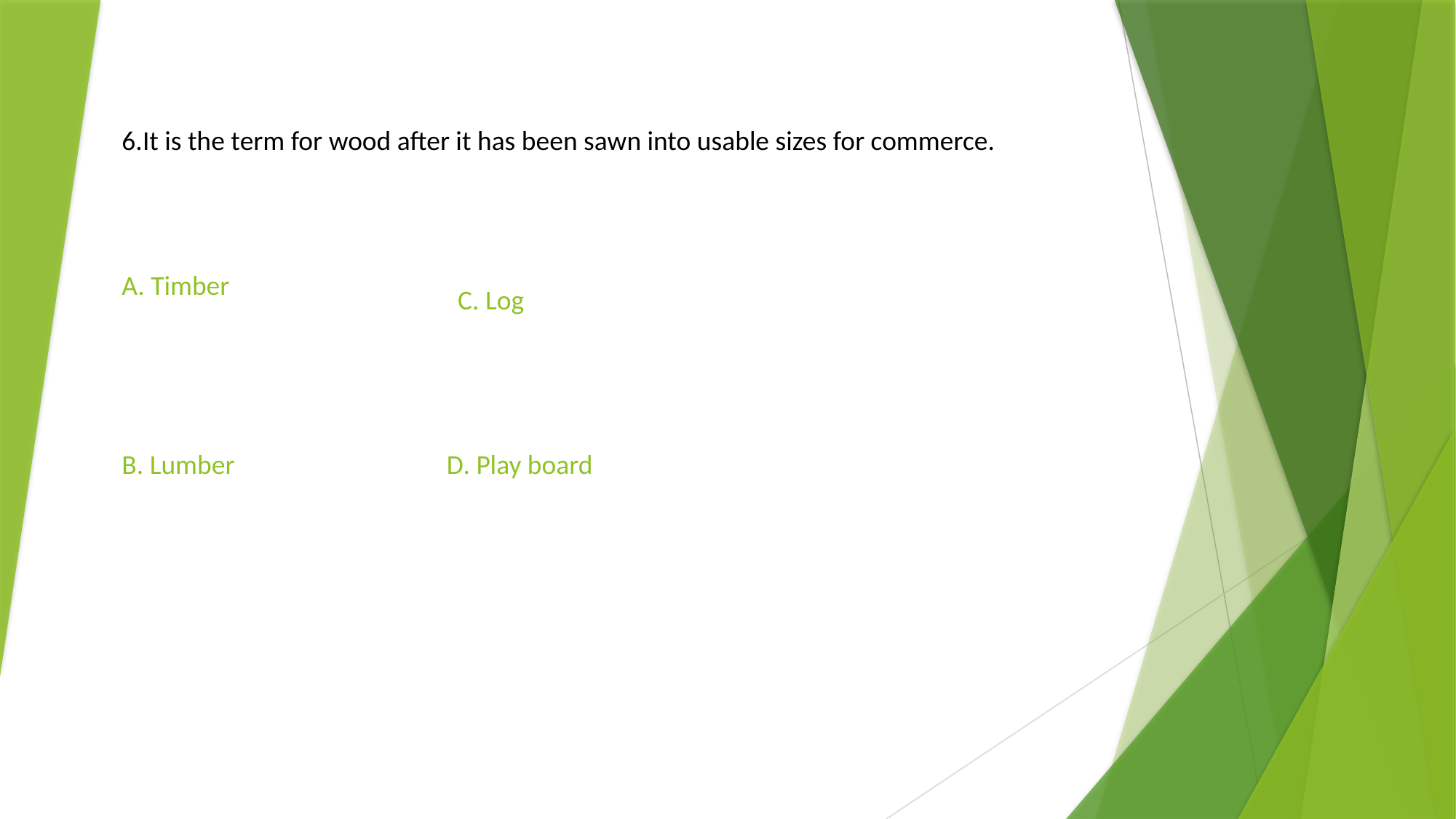

6.It is the term for wood after it has been sawn into usable sizes for commerce.

A. Timber
C. Log
D. Play board
B. Lumber